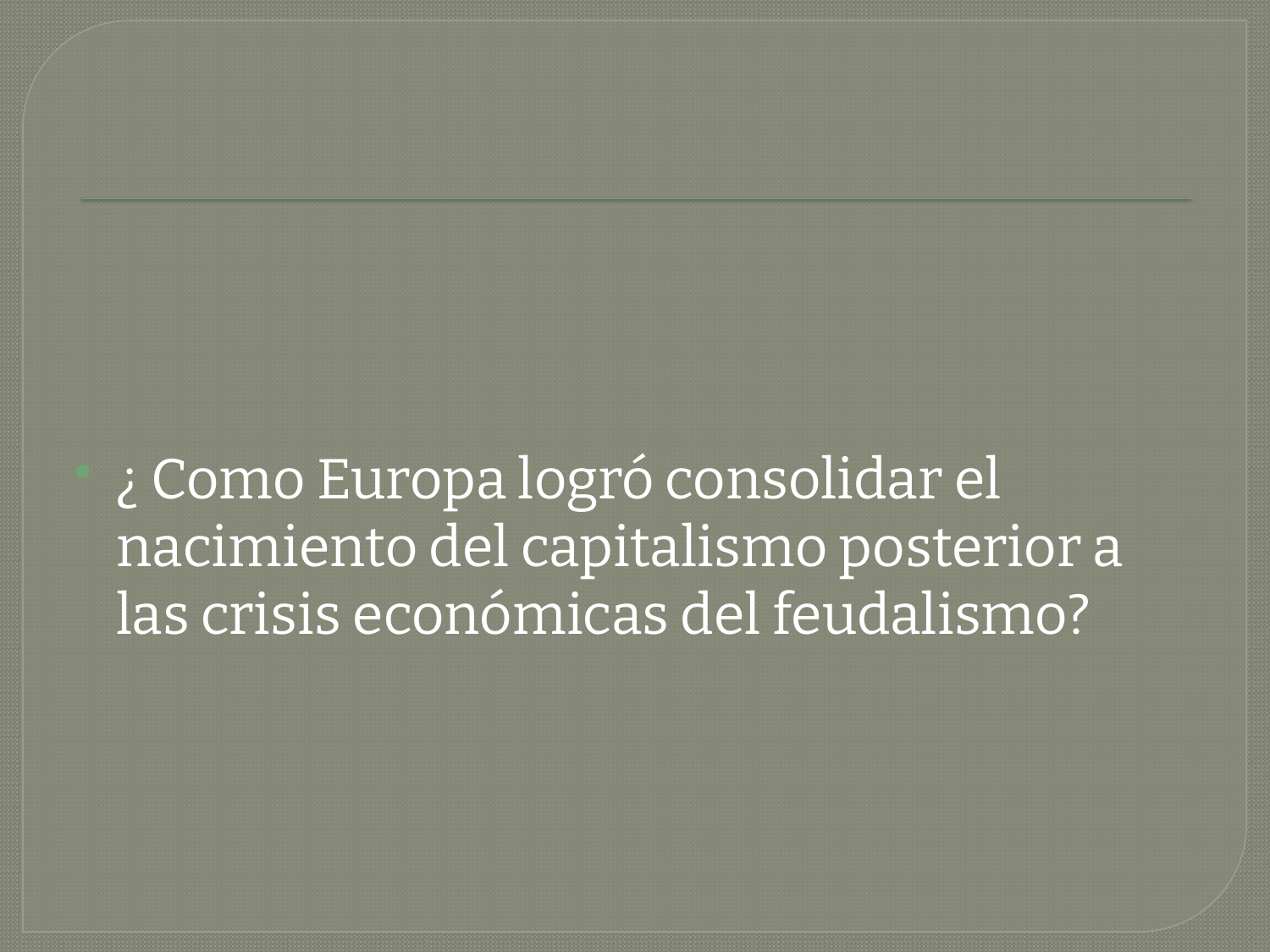

¿ Como Europa logró consolidar el nacimiento del capitalismo posterior a las crisis económicas del feudalismo?